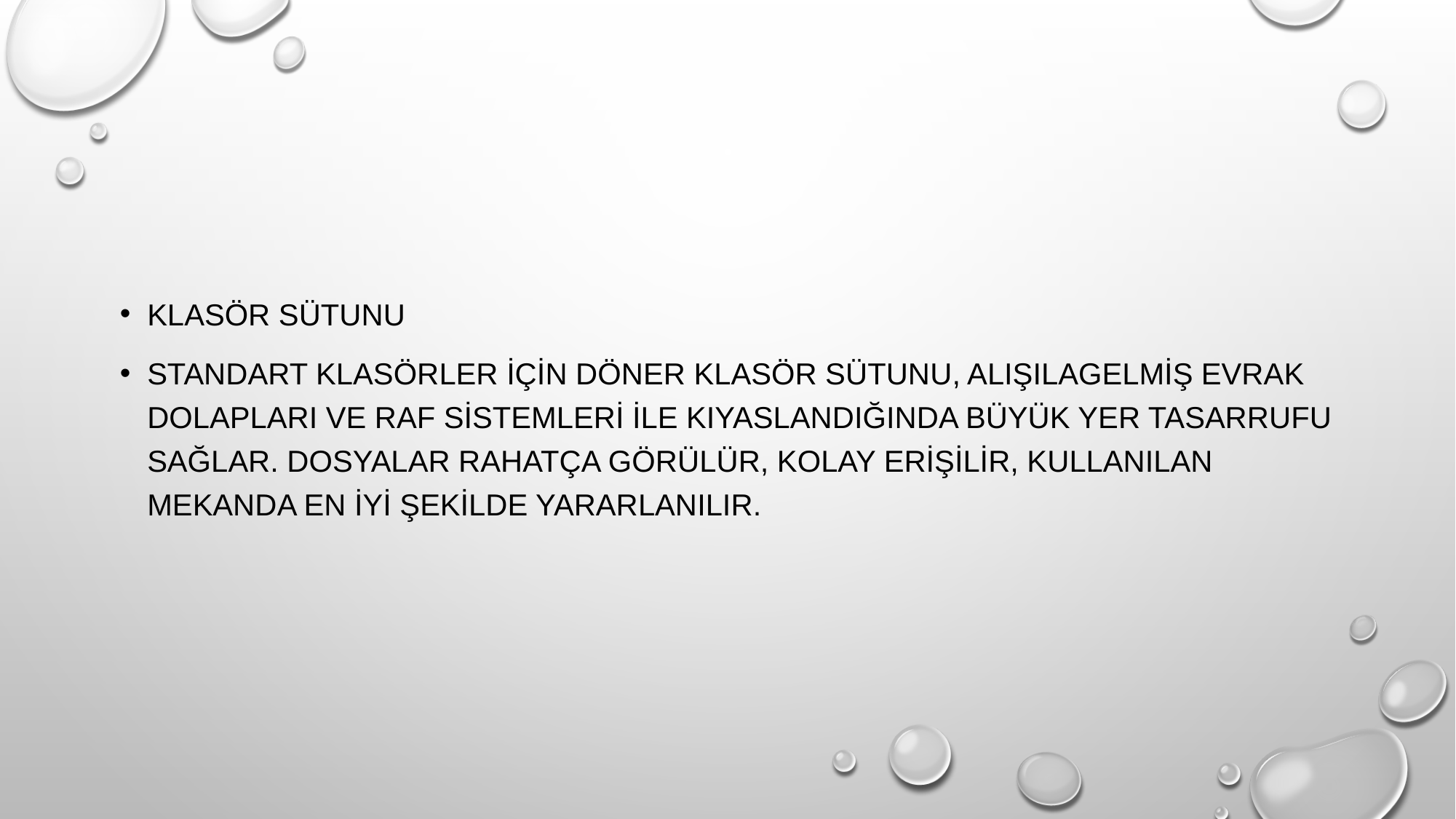

#
Klasör Sütunu
Standart klasörler için döner klasör sütunu, alışılagelmiş evrak dolapları ve raf sistemleri ile kıyaslandığında büyük yer tasarrufu sağlar. Dosyalar rahatça görülür, kolay erişilir, kullanılan mekanda en iyi şekilde yararlanılır.